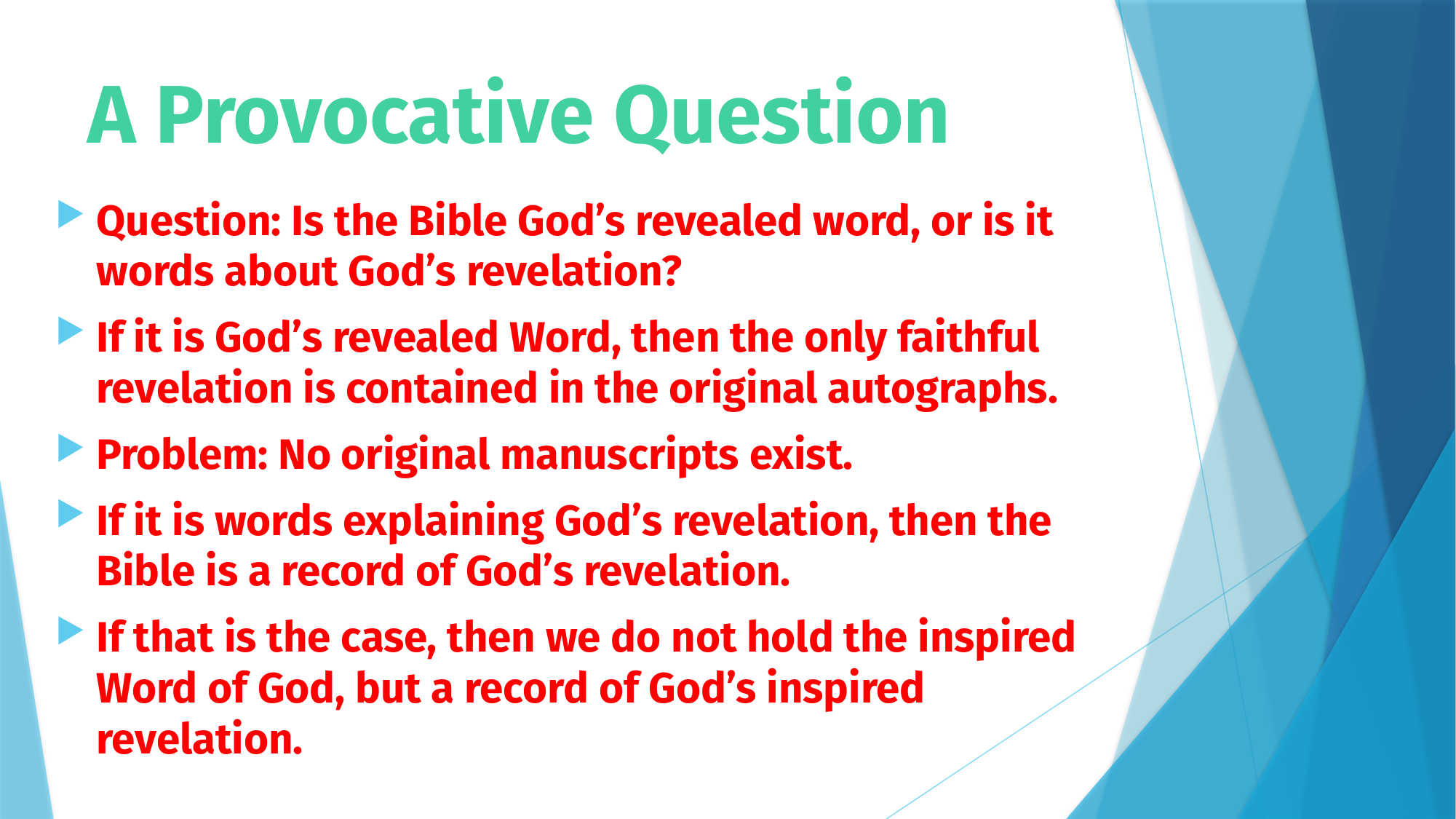

# A Provocative Question
Question: Is the Bible God’s revealed word, or is it words about God’s revelation?
If it is God’s revealed Word, then the only faithful revelation is contained in the original autographs.
Problem: No original manuscripts exist.
If it is words explaining God’s revelation, then the Bible is a record of God’s revelation.
If that is the case, then we do not hold the inspired Word of God, but a record of God’s inspired revelation.